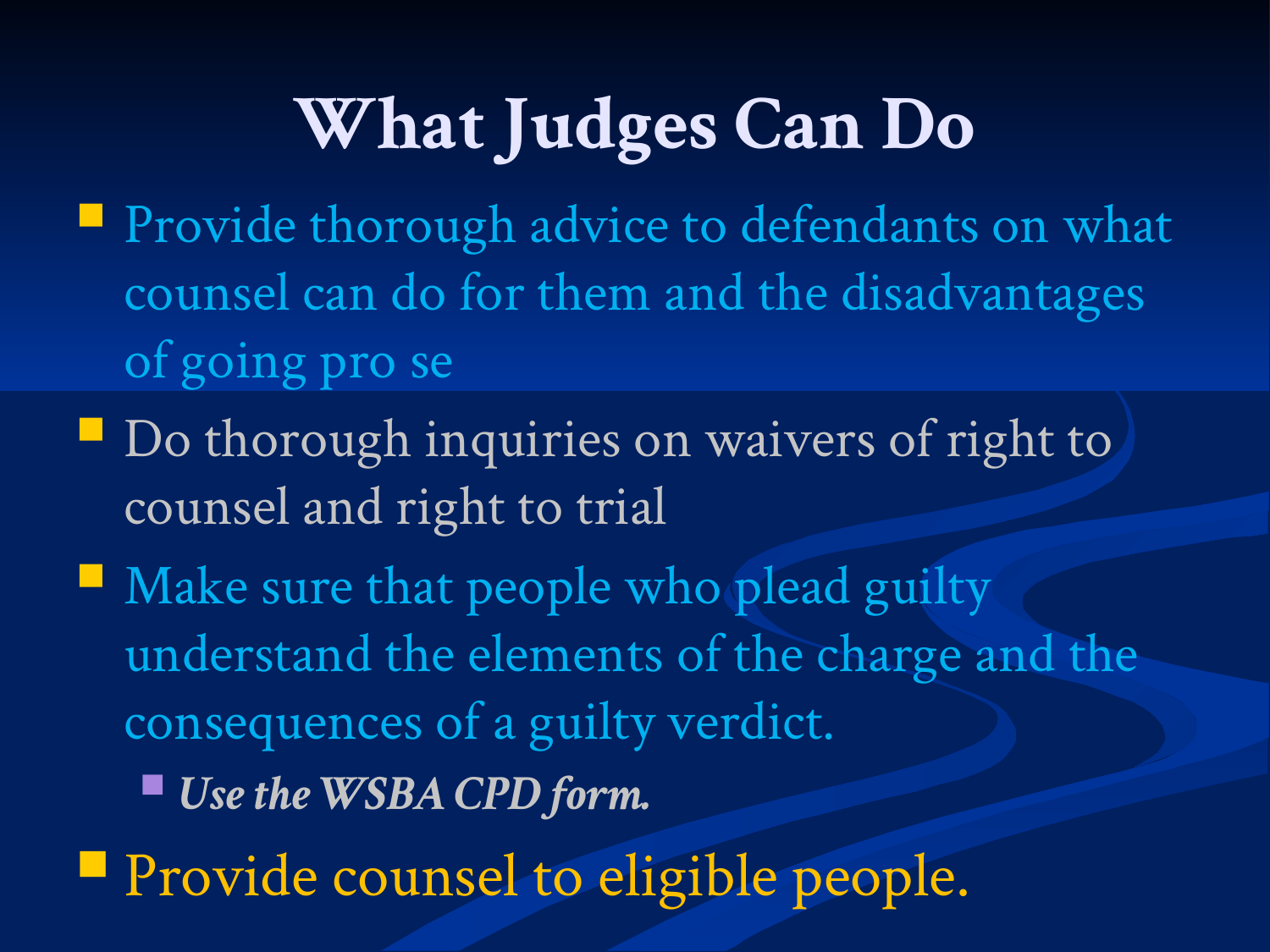

# What Judges Can Do
Provide thorough advice to defendants on what counsel can do for them and the disadvantages of going pro se
Do thorough inquiries on waivers of right to counsel and right to trial
Make sure that people who plead guilty understand the elements of the charge and the consequences of a guilty verdict.
Use the WSBA CPD form.
Provide counsel to eligible people.